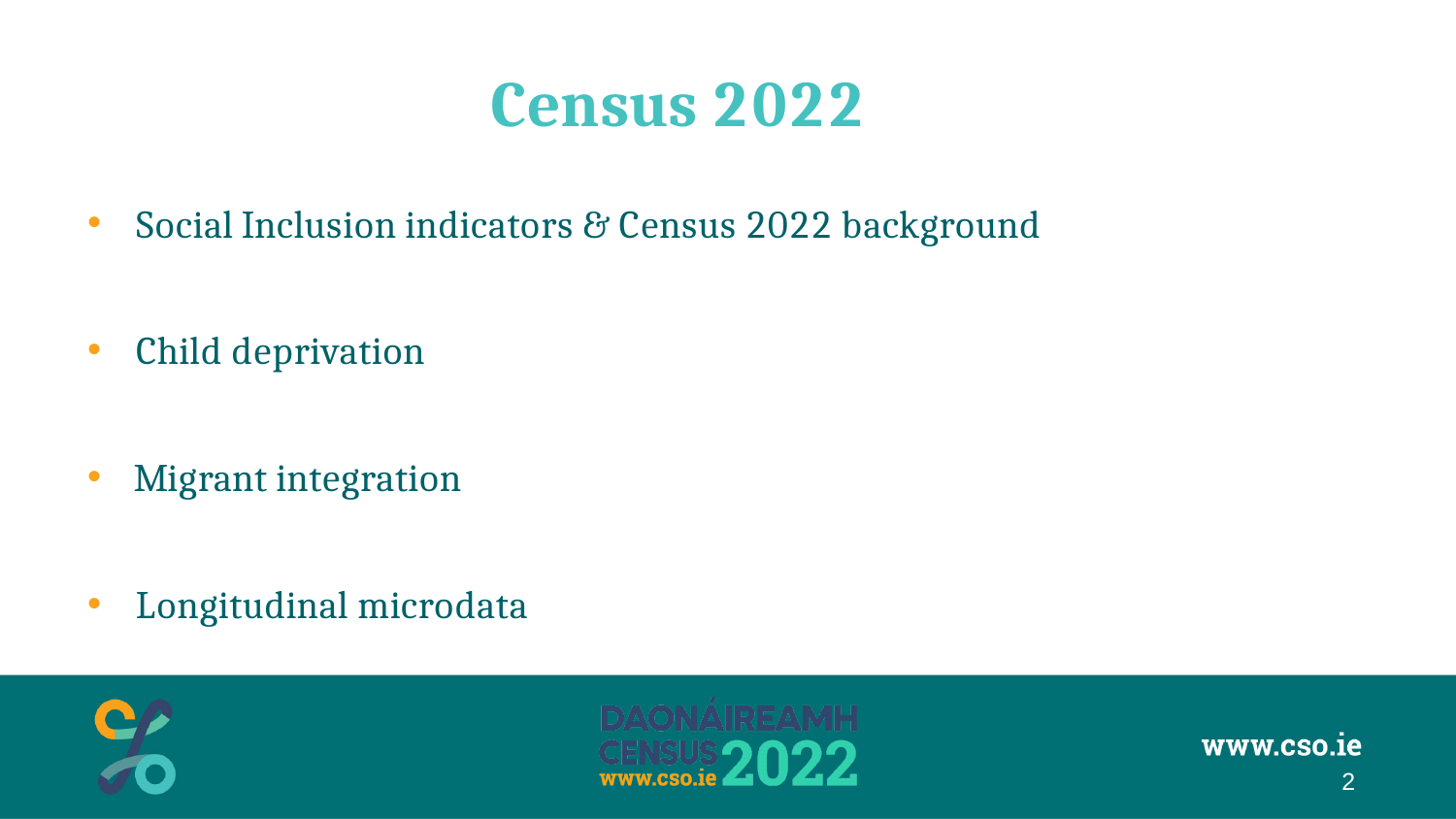

# Census 2022
Social Inclusion indicators & Census 2022 background

Child deprivation

Migrant integration

Longitudinal microdata

2